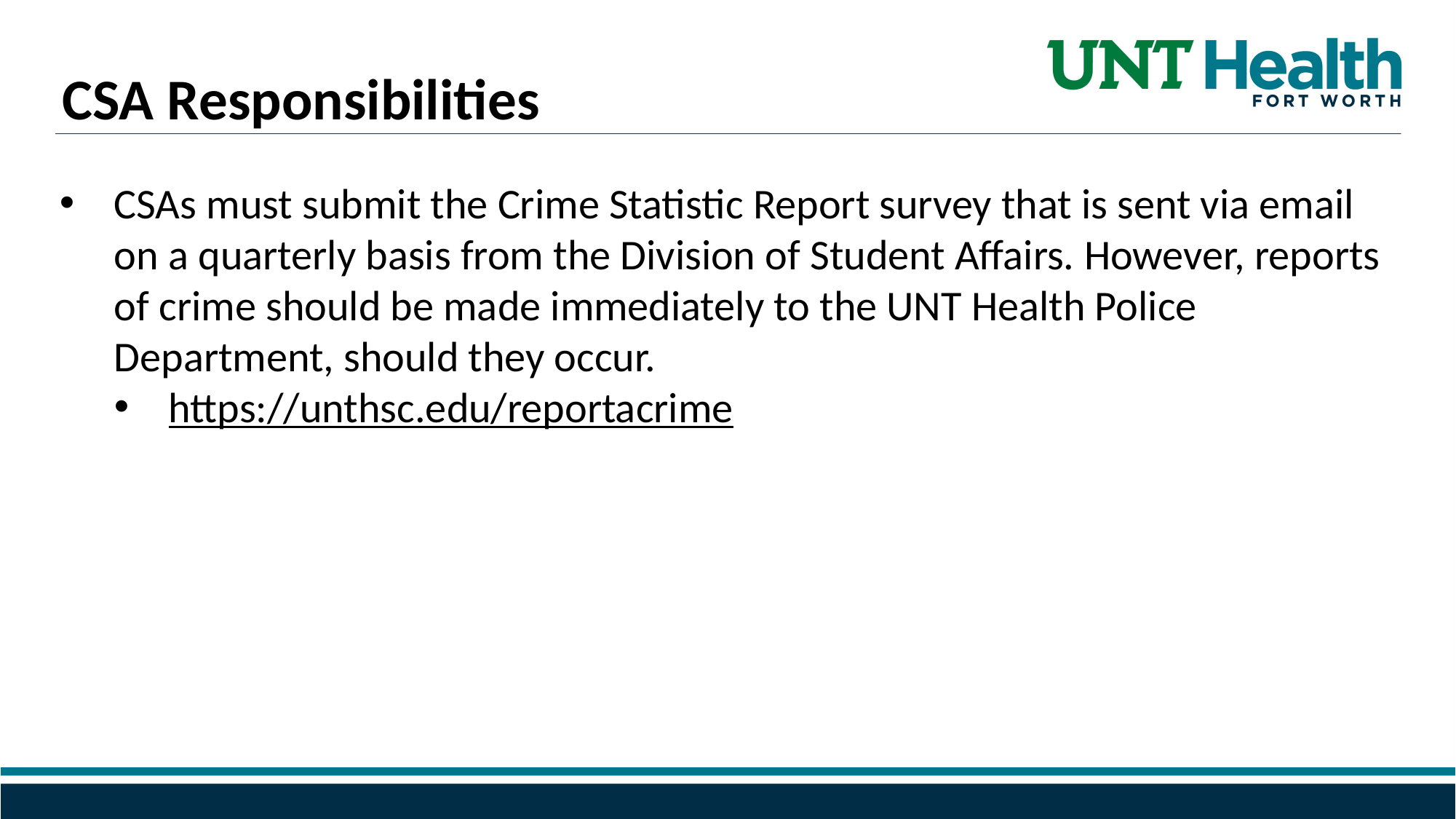

CSA Responsibilities
CSAs must submit the Crime Statistic Report survey that is sent via email on a quarterly basis from the Division of Student Affairs. However, reports of crime should be made immediately to the UNT Health Police Department, should they occur.​
https://unthsc.edu/reportacrime